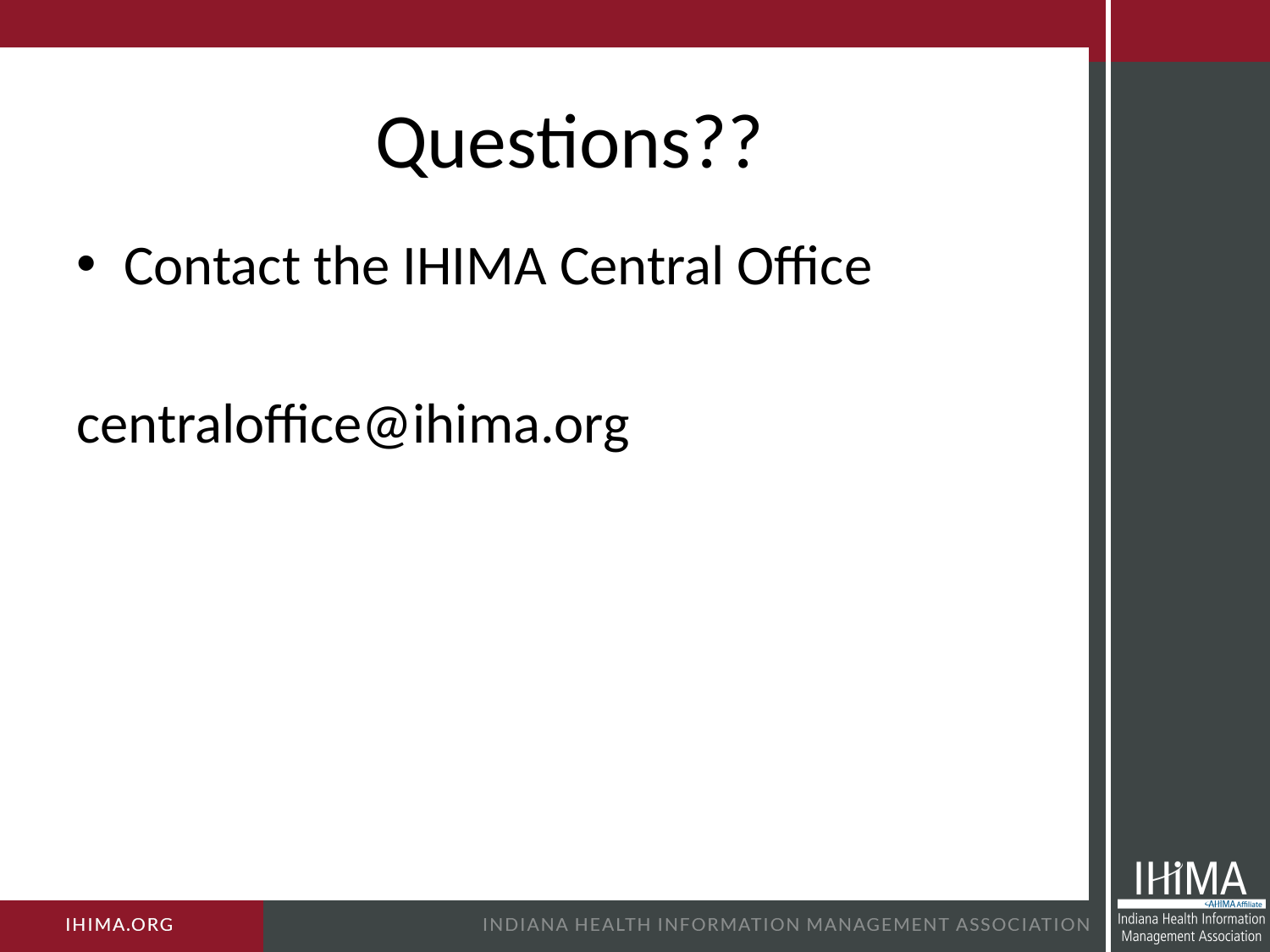

# Questions??
Contact the IHIMA Central Office

centraloffice@ihima.org